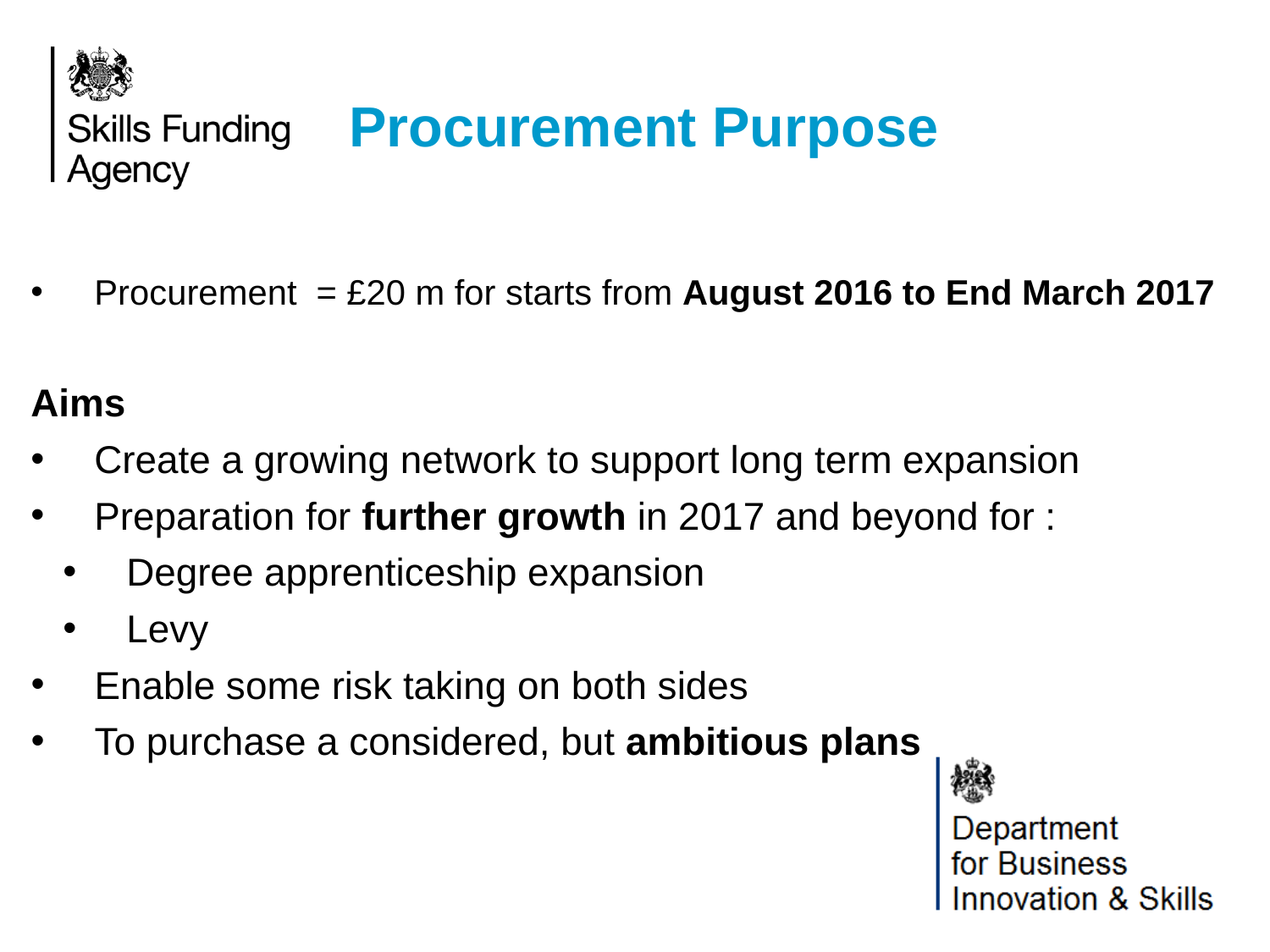

# Procurement Purpose

Procurement  = £20 m for starts from August 2016 to End March 2017

Aims
Create a growing network to support long term expansion
Preparation for further growth in 2017 and beyond for :
Degree apprenticeship expansion
Levy
Enable some risk taking on both sides
To purchase a considered, but ambitious plans